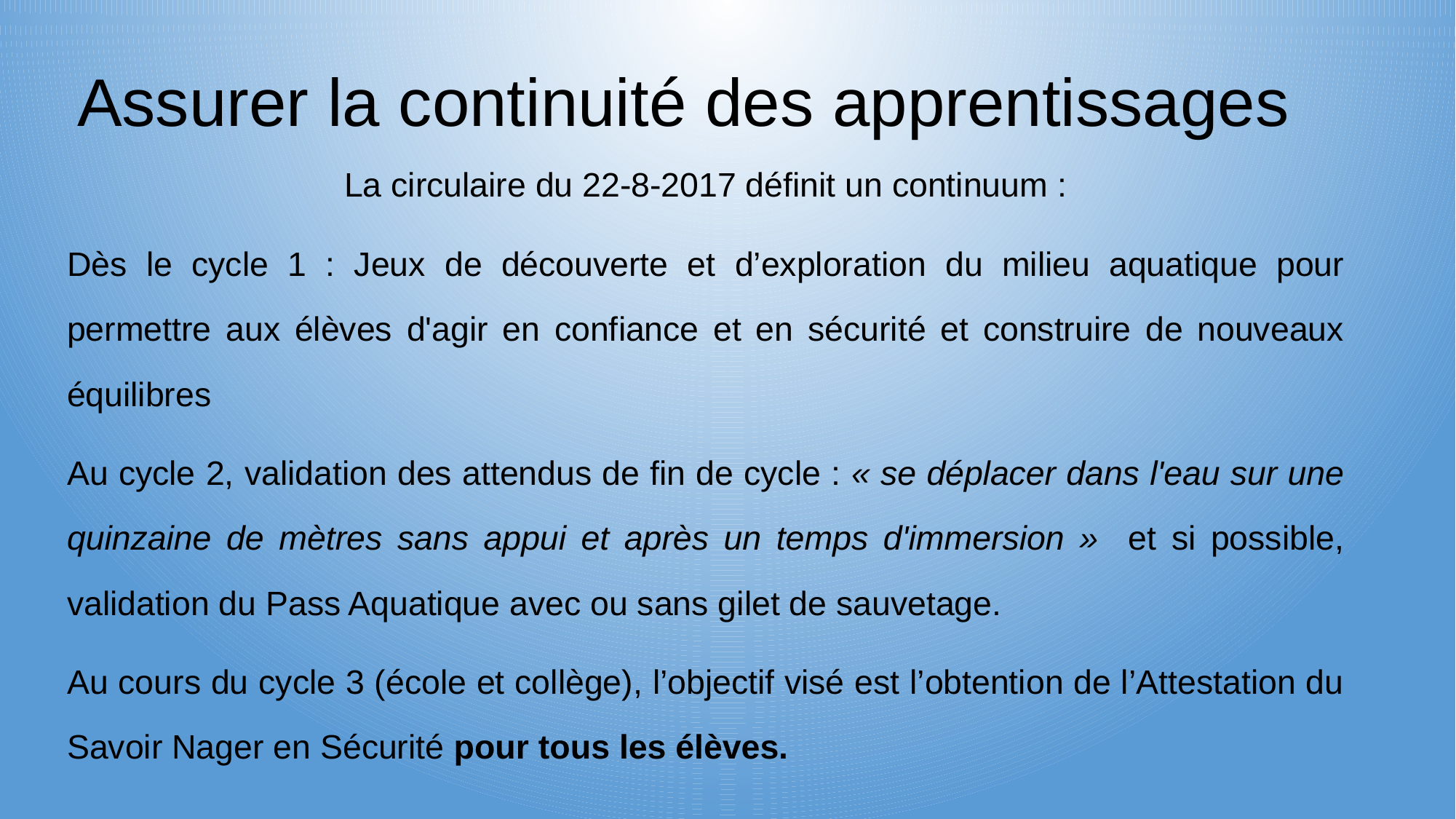

Assurer la continuité des apprentissages
La circulaire du 22-8-2017 définit un continuum :
Dès le cycle 1 : Jeux de découverte et d’exploration du milieu aquatique pour permettre aux élèves d'agir en confiance et en sécurité et construire de nouveaux équilibres
Au cycle 2, validation des attendus de fin de cycle : « se déplacer dans l'eau sur une quinzaine de mètres sans appui et après un temps d'immersion »  et si possible, validation du Pass Aquatique avec ou sans gilet de sauvetage.
Au cours du cycle 3 (école et collège), l’objectif visé est l’obtention de l’Attestation du Savoir Nager en Sécurité pour tous les élèves.